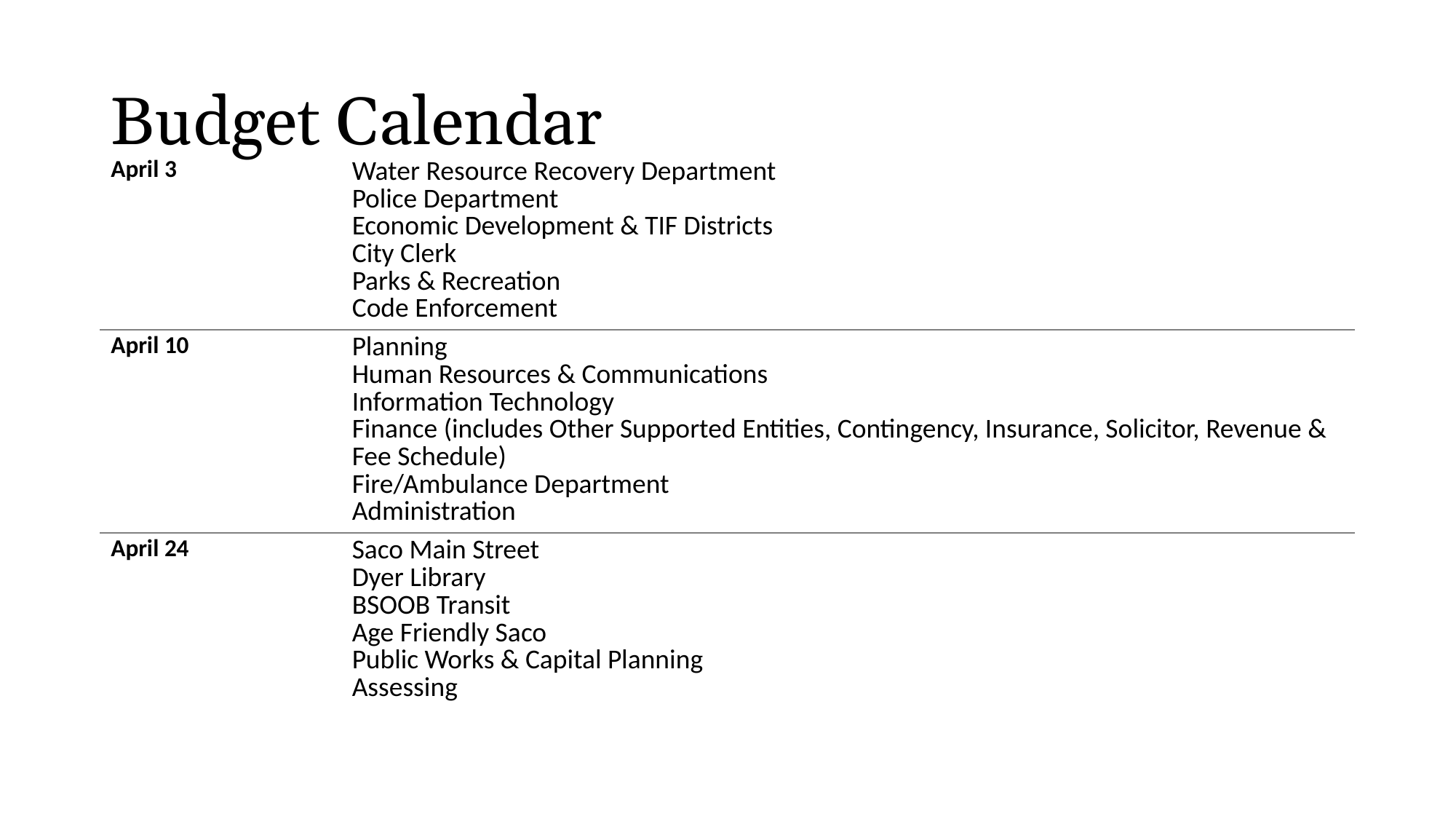

# Budget Calendar
| April 3 | Water Resource Recovery Department Police Department Economic Development & TIF Districts City Clerk Parks & Recreation Code Enforcement |
| --- | --- |
| April 10 | Planning Human Resources & Communications Information Technology Finance (includes Other Supported Entities, Contingency, Insurance, Solicitor, Revenue & Fee Schedule) Fire/Ambulance Department Administration |
| April 24 | Saco Main Street Dyer Library BSOOB Transit Age Friendly Saco Public Works & Capital Planning Assessing |